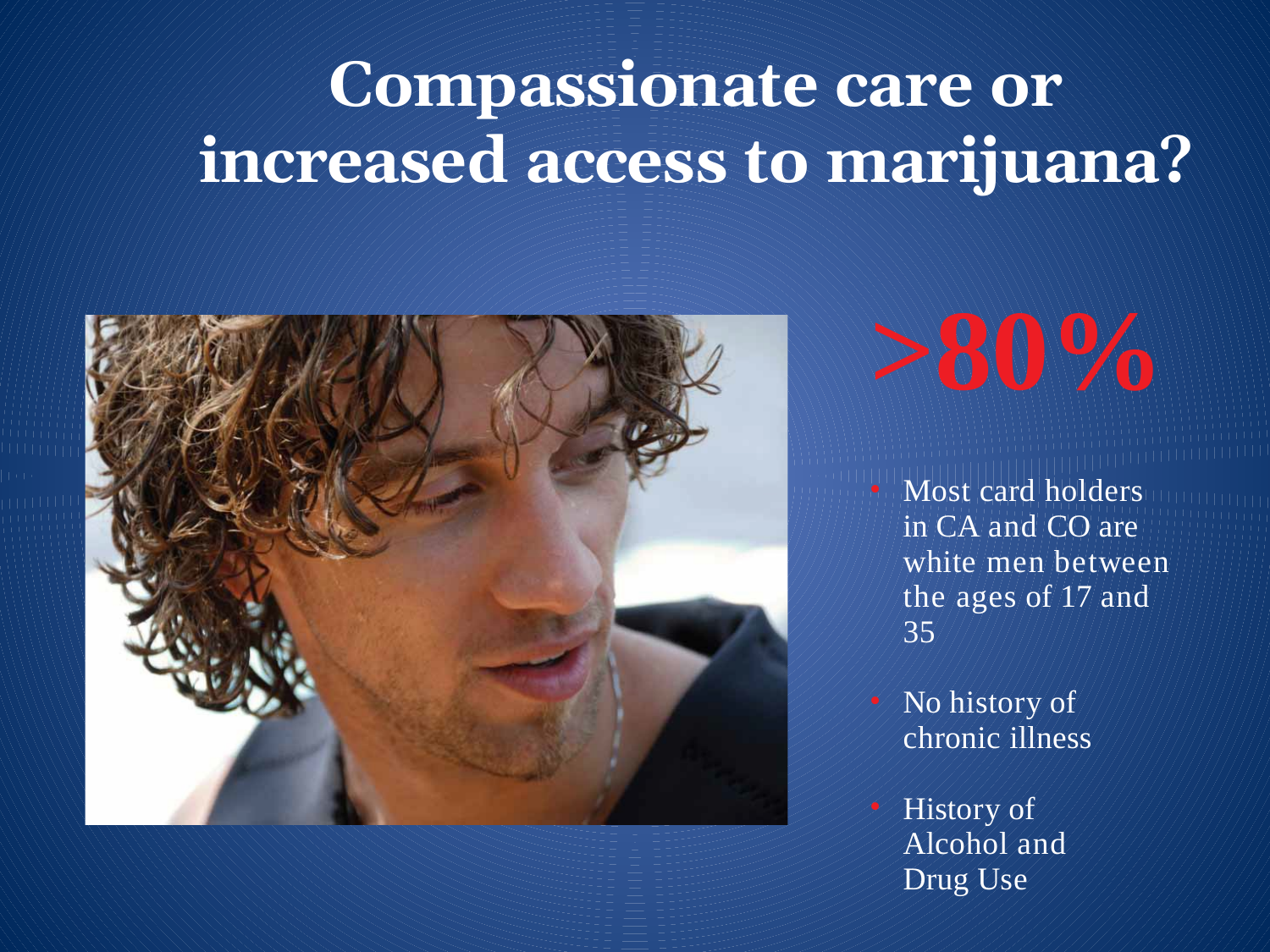

Compassionate care or
increased access to marijuana?
>80%

Most card holders in CA and CO are white men between the ages of 17 and 35

No history of chronic illness

History of Alcohol and Drug Use